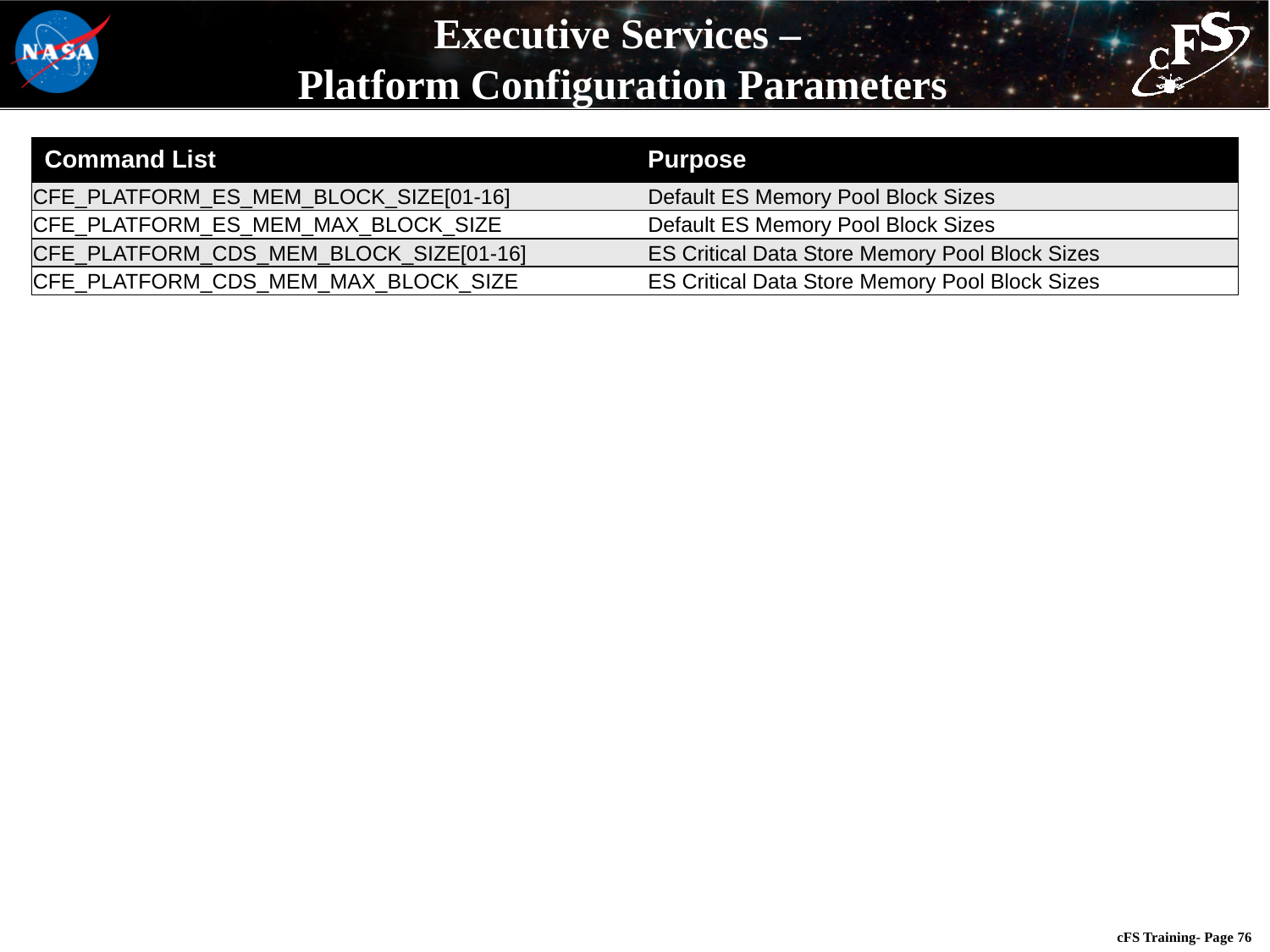

# Executive Services – Platform Configuration Parameters
| Command List | Purpose |
| --- | --- |
| CFE\_PLATFORM\_ES\_MEM\_BLOCK\_SIZE[01-16] | Default ES Memory Pool Block Sizes |
| CFE\_PLATFORM\_ES\_MEM\_MAX\_BLOCK\_SIZE | Default ES Memory Pool Block Sizes |
| CFE\_PLATFORM\_CDS\_MEM\_BLOCK\_SIZE[01-16] | ES Critical Data Store Memory Pool Block Sizes |
| CFE\_PLATFORM\_CDS\_MEM\_MAX\_BLOCK\_SIZE | ES Critical Data Store Memory Pool Block Sizes |